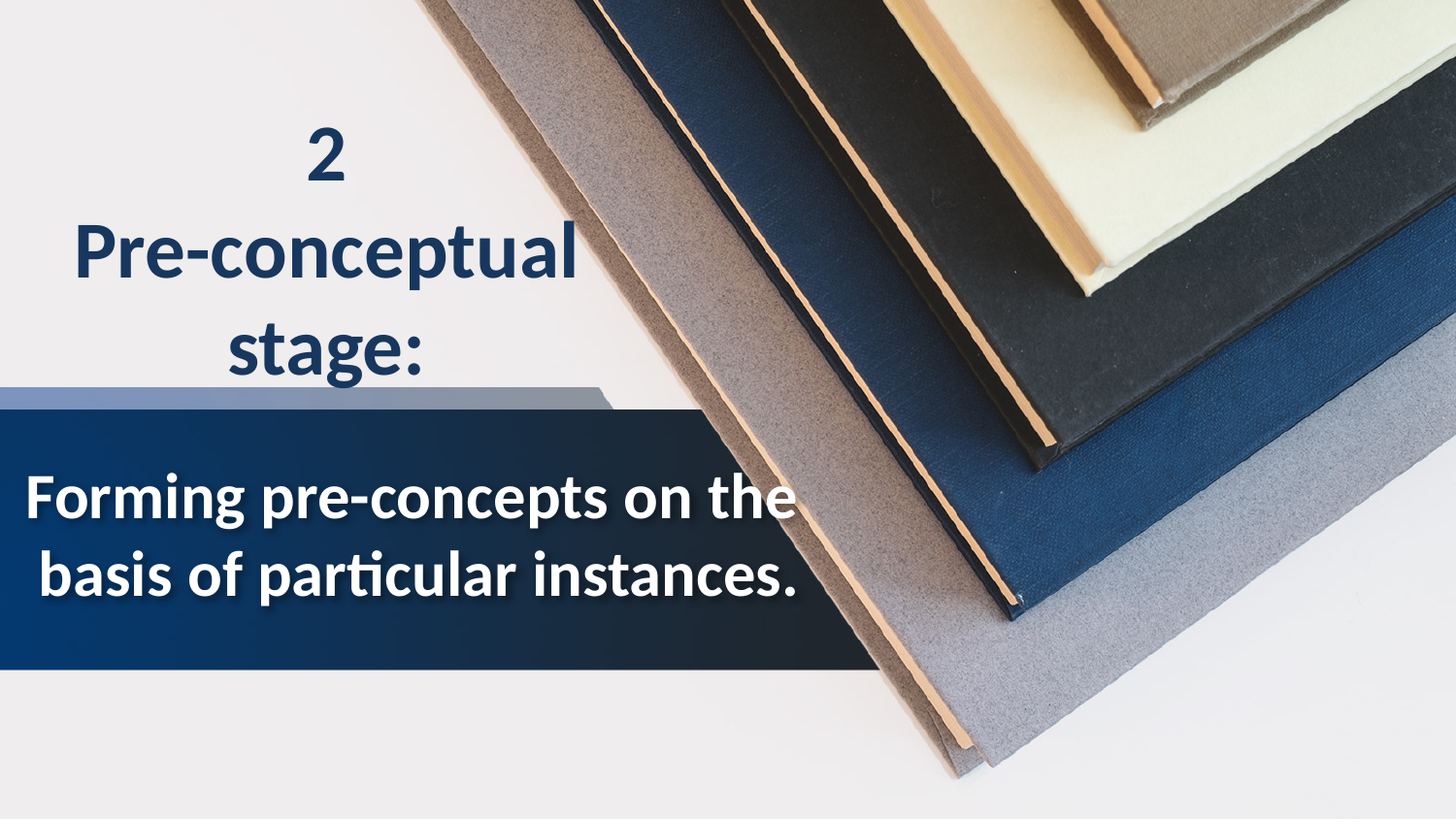

2
Pre-conceptual stage:
# Forming pre-concepts on the basis of particular instances.